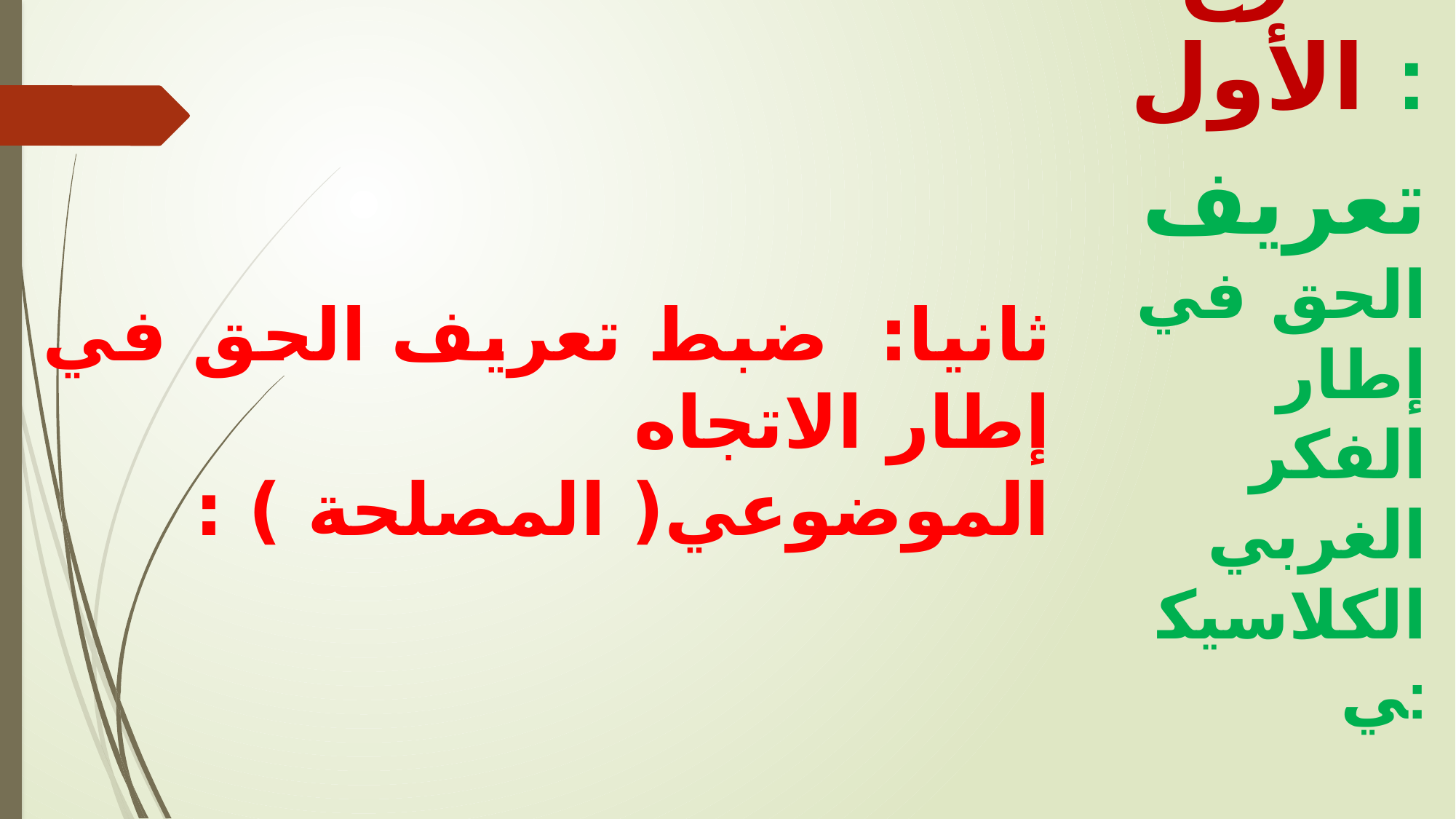

ثانيا:  ضبط تعريف الحق في إطار الاتجاه الموضوعي( المصلحة ) :
الفرع الأول :
 تعريف الحق في إطار الفكر الغربي الكلاسيكي: